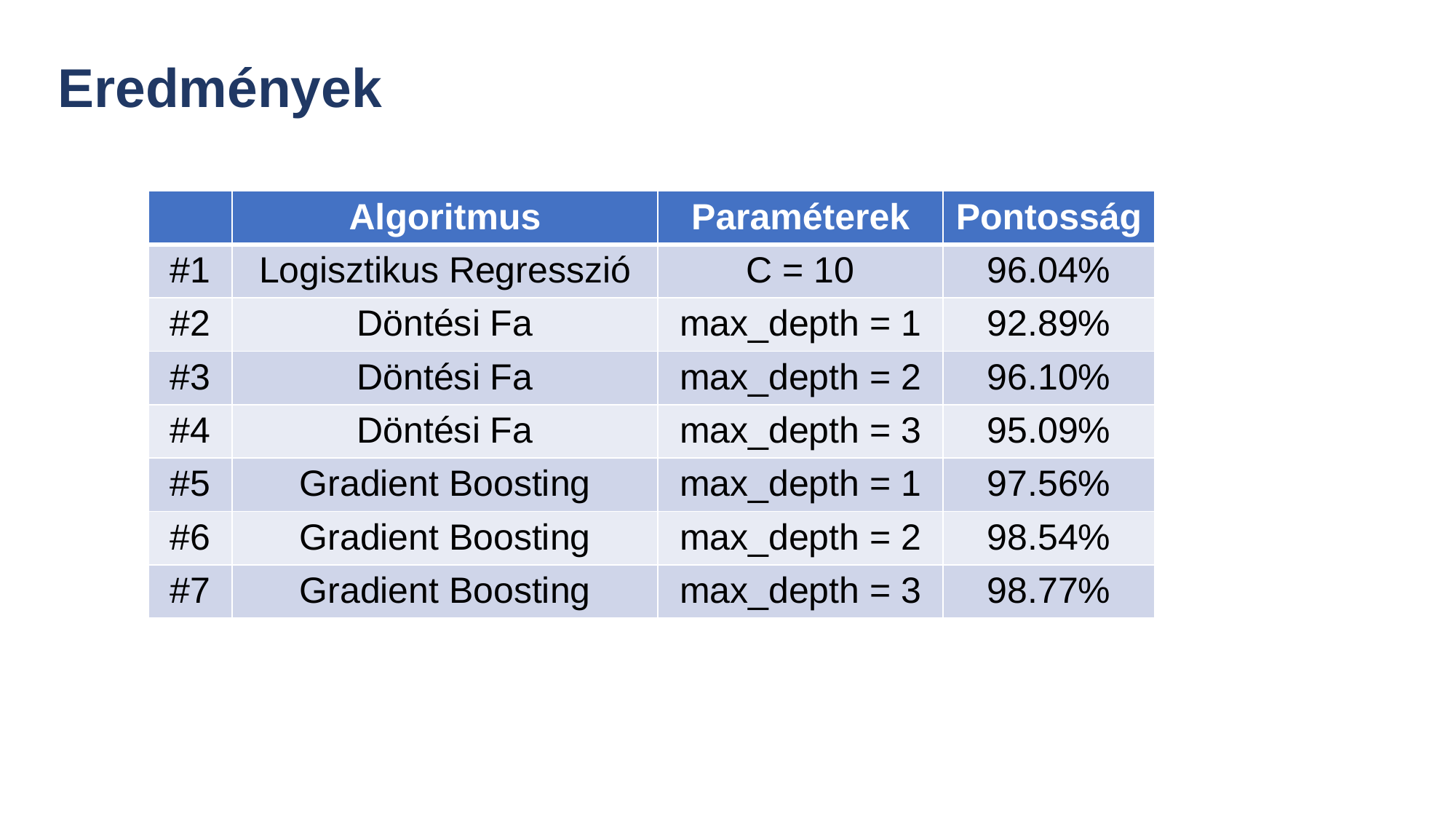

Eredmények
|  | Algoritmus | Paraméterek | Pontosság |
| --- | --- | --- | --- |
| #1 | Logisztikus Regresszió | C = 10 | 96.04% |
| #2 | Döntési Fa | max\_depth = 1 | 92.89% |
| #3 | Döntési Fa | max\_depth = 2 | 96.10% |
| #4 | Döntési Fa | max\_depth = 3 | 95.09% |
| #5 | Gradient Boosting | max\_depth = 1 | 97.56% |
| #6 | Gradient Boosting | max\_depth = 2 | 98.54% |
| #7 | Gradient Boosting | max\_depth = 3 | 98.77% |